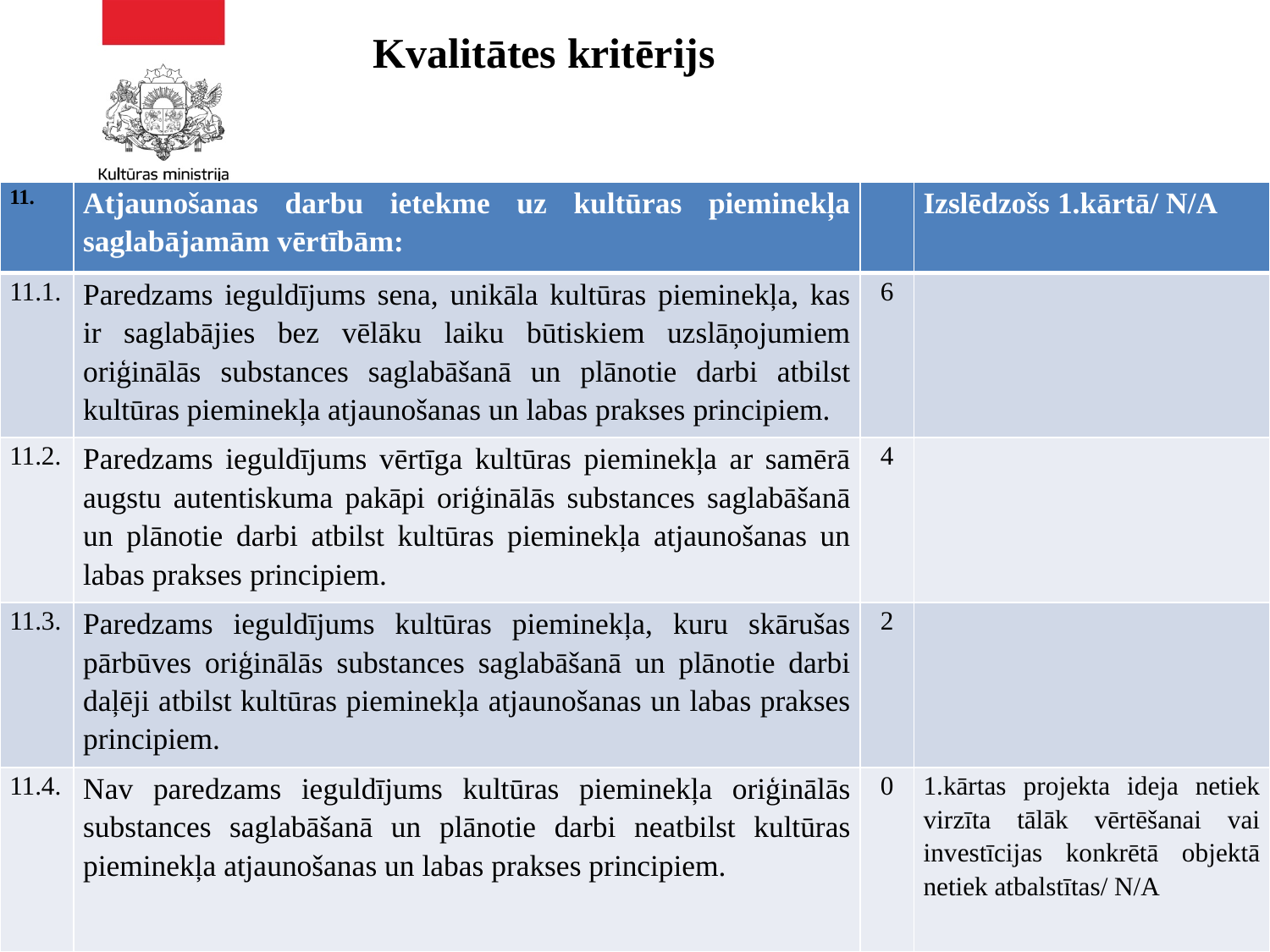

# Kvalitātes kritērijs
| 11. | Atjaunošanas darbu ietekme uz kultūras pieminekļa saglabājamām vērtībām: |  | Izslēdzošs 1.kārtā/ N/A |
| --- | --- | --- | --- |
| 11.1. | Paredzams ieguldījums sena, unikāla kultūras pieminekļa, kas ir saglabājies bez vēlāku laiku būtiskiem uzslāņojumiem oriģinālās substances saglabāšanā un plānotie darbi atbilst kultūras pieminekļa atjaunošanas un labas prakses principiem. | 6 |  |
| 11.2. | Paredzams ieguldījums vērtīga kultūras pieminekļa ar samērā augstu autentiskuma pakāpi oriģinālās substances saglabāšanā un plānotie darbi atbilst kultūras pieminekļa atjaunošanas un labas prakses principiem. | 4 |  |
| 11.3. | Paredzams ieguldījums kultūras pieminekļa, kuru skārušas pārbūves oriģinālās substances saglabāšanā un plānotie darbi daļēji atbilst kultūras pieminekļa atjaunošanas un labas prakses principiem. | 2 |  |
| 11.4. | Nav paredzams ieguldījums kultūras pieminekļa oriģinālās substances saglabāšanā un plānotie darbi neatbilst kultūras pieminekļa atjaunošanas un labas prakses principiem. | 0 | 1.kārtas projekta ideja netiek virzīta tālāk vērtēšanai vai investīcijas konkrētā objektā netiek atbalstītas/ N/A |